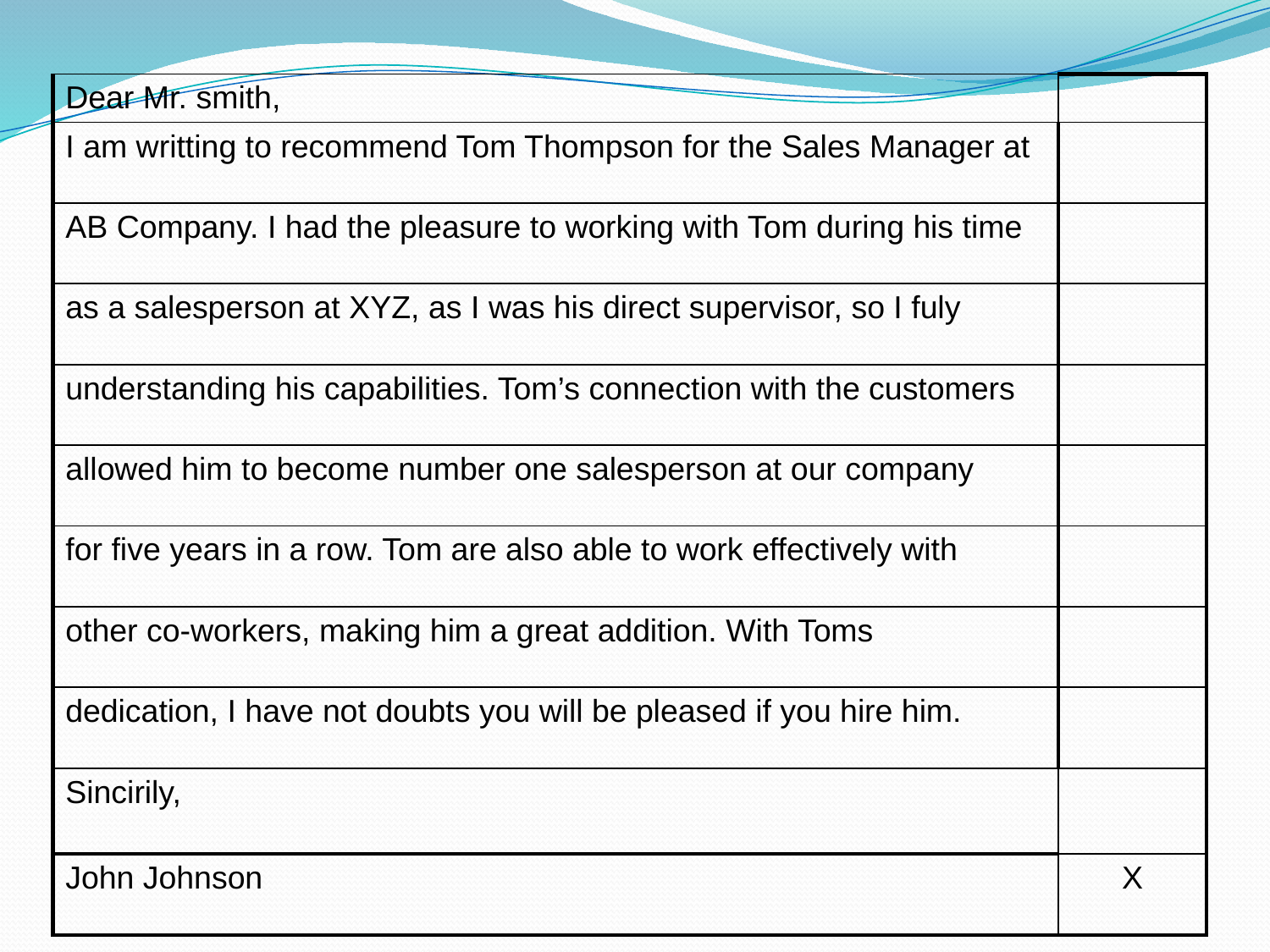

| Dear Mr. smith, |  |
| --- | --- |
| I am writting to recommend Tom Thompson for the Sales Manager at |  |
| AB Company. I had the pleasure to working with Tom during his time |  |
| as a salesperson at XYZ, as I was his direct supervisor, so I fuly |  |
| understanding his capabilities. Tom’s connection with the customers |  |
| allowed him to become number one salesperson at our company |  |
| for five years in a row. Tom are also able to work effectively with |  |
| other co-workers, making him a great addition. With Toms |  |
| dedication, I have not doubts you will be pleased if you hire him. |  |
| Sincirily, |  |
| John Johnson | X |